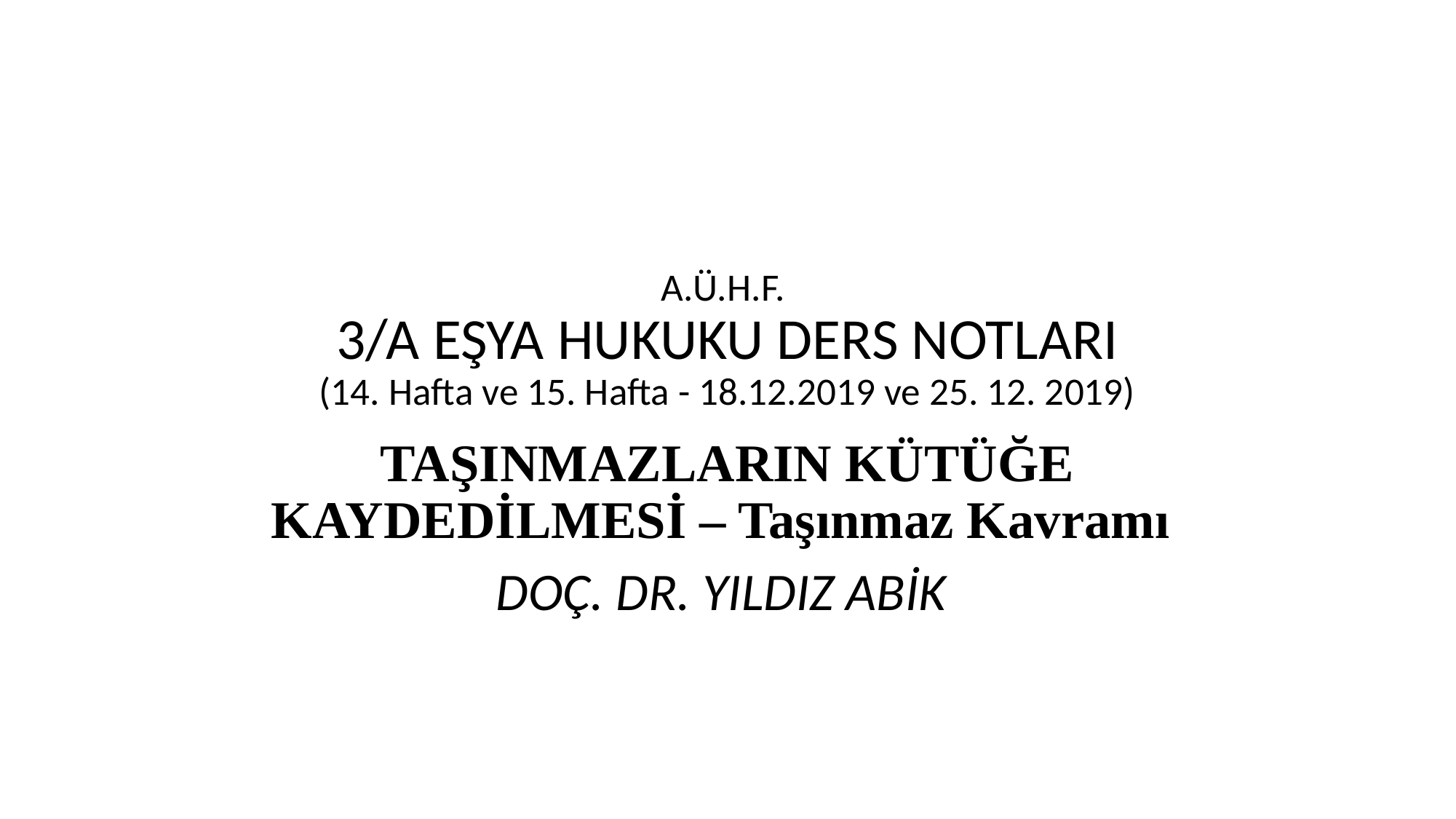

# A.Ü.H.F. 3/A EŞYA HUKUKU DERS NOTLARI (14. Hafta ve 15. Hafta - 18.12.2019 ve 25. 12. 2019)
TAŞINMAZLARIN KÜTÜĞE KAYDEDİLMESİ – Taşınmaz Kavramı
DOÇ. DR. YILDIZ ABİK